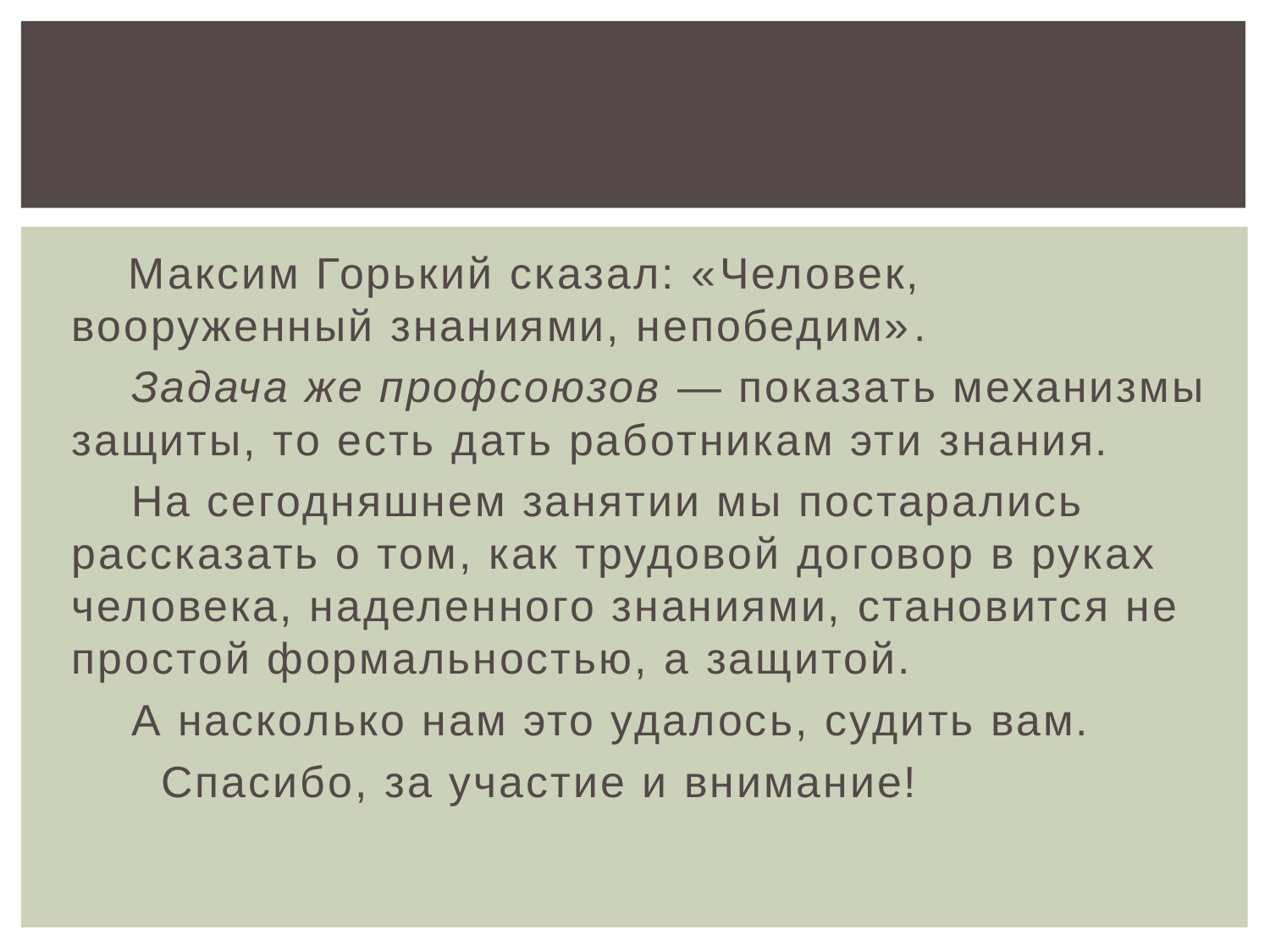

Максим Горький сказал: «Человек, вооруженный знаниями, непобедим».
    Задача же профсоюзов — показать механизмы защиты, то есть дать работникам эти знания.
    На сегодняшнем занятии мы постарались рассказать о том, как трудовой договор в руках человека, наделенного знаниями, становится не простой формальностью, а защитой.
    А насколько нам это удалось, судить вам.
      Спасибо, за участие и внимание!